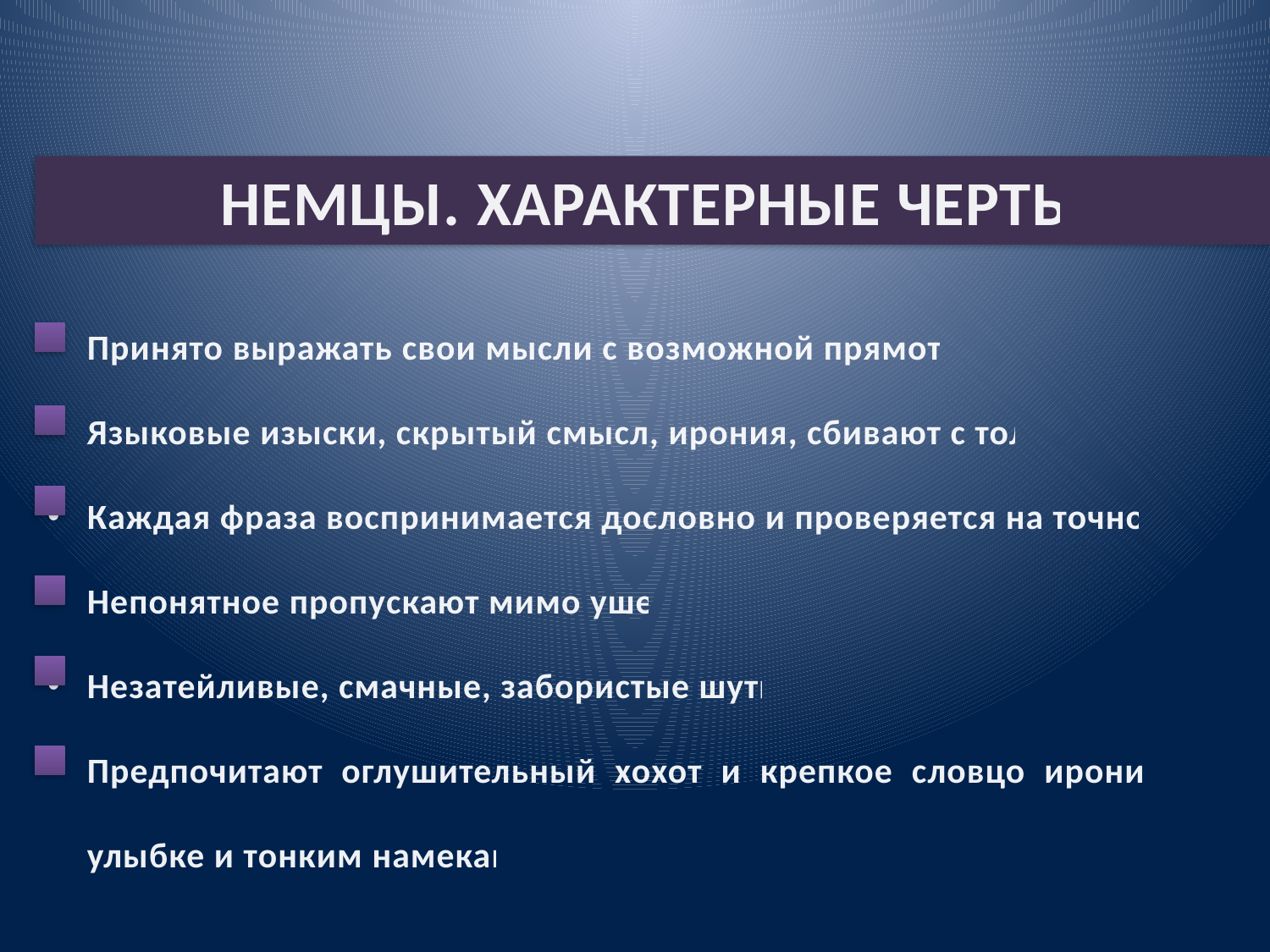

#
НЕМЦЫ. ХАРАКТЕРНЫЕ ЧЕРТЫ
Принято выражать свои мысли с возможной прямотой
Языковые изыски, скрытый смысл, ирония, сбивают с толку
Каждая фраза воспринимается дословно и проверяется на точность
Непонятное пропускают мимо ушей
Незатейливые, смачные, забористые шутки
Предпочитают оглушительный хохот и крепкое словцо иронической улыбке и тонким намекам